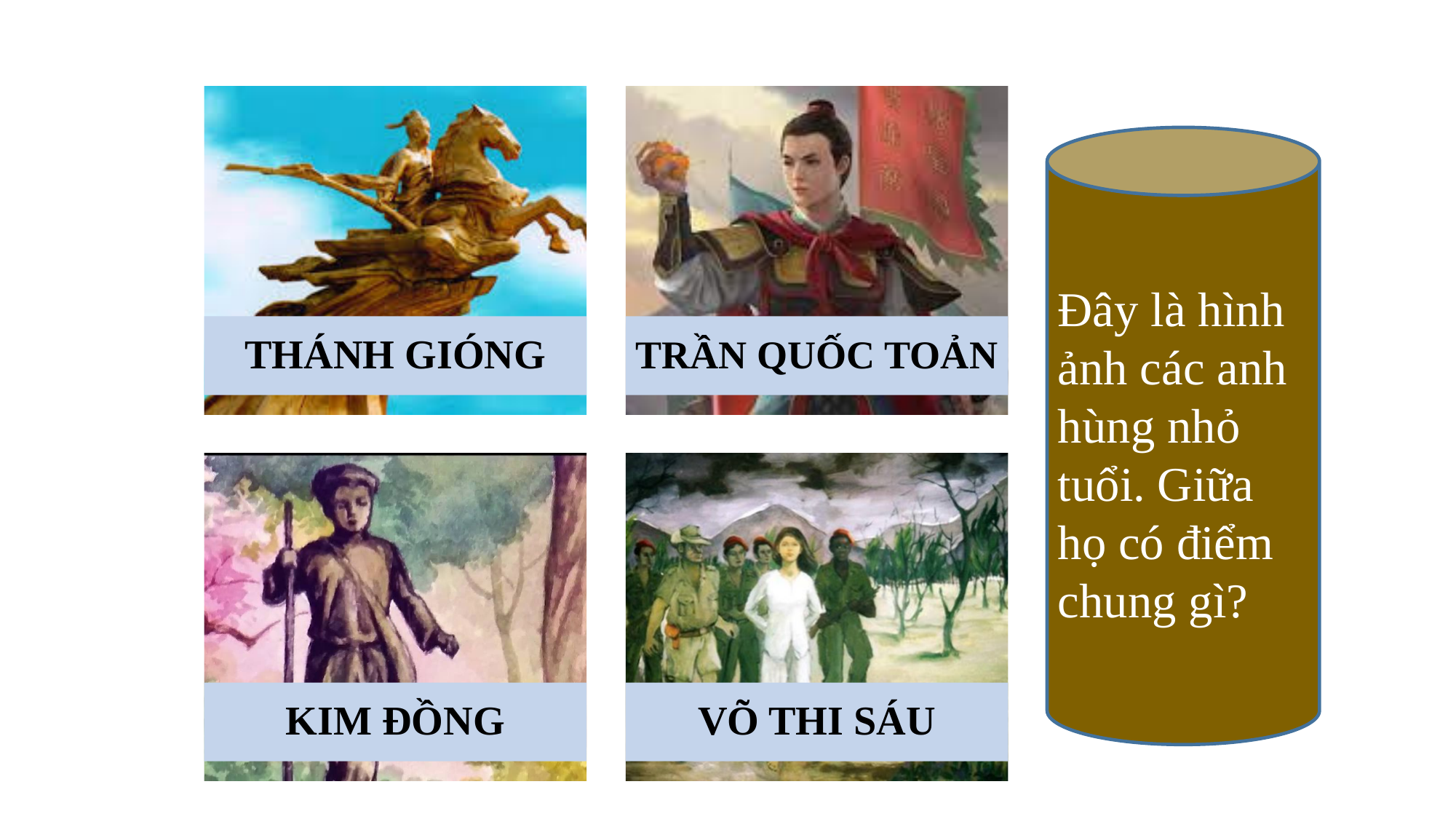

Đây là hình ảnh các anh hùng nhỏ tuổi. Giữa họ có điểm chung gì?
THÁNH GIÓNG
TRẦN QUỐC TOẢN

KIM ĐỒNG
VÕ THI SÁU